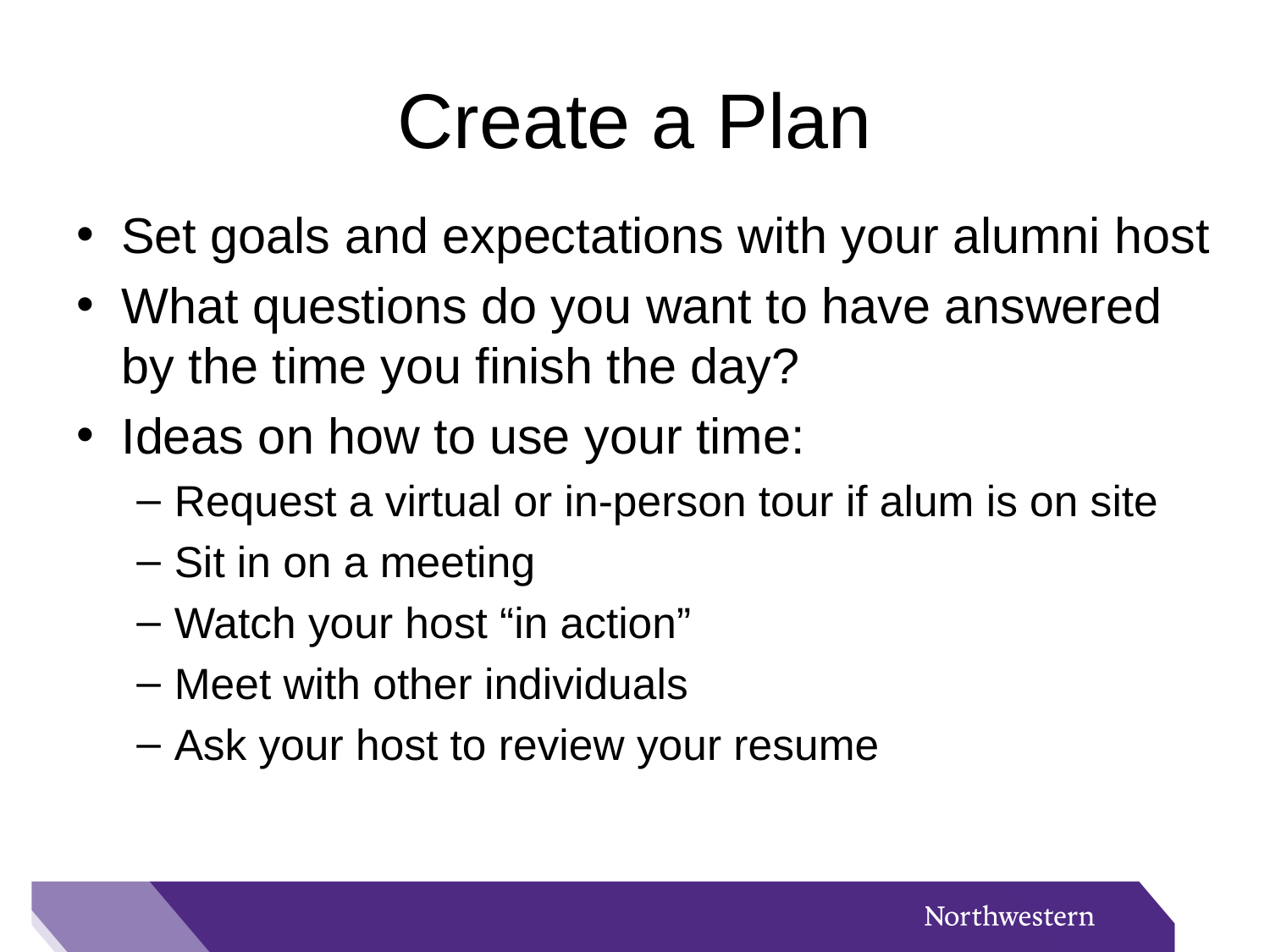

# Create a Plan
Set goals and expectations with your alumni host
What questions do you want to have answered by the time you finish the day?
Ideas on how to use your time:
Request a virtual or in-person tour if alum is on site
Sit in on a meeting
Watch your host “in action”
Meet with other individuals
Ask your host to review your resume